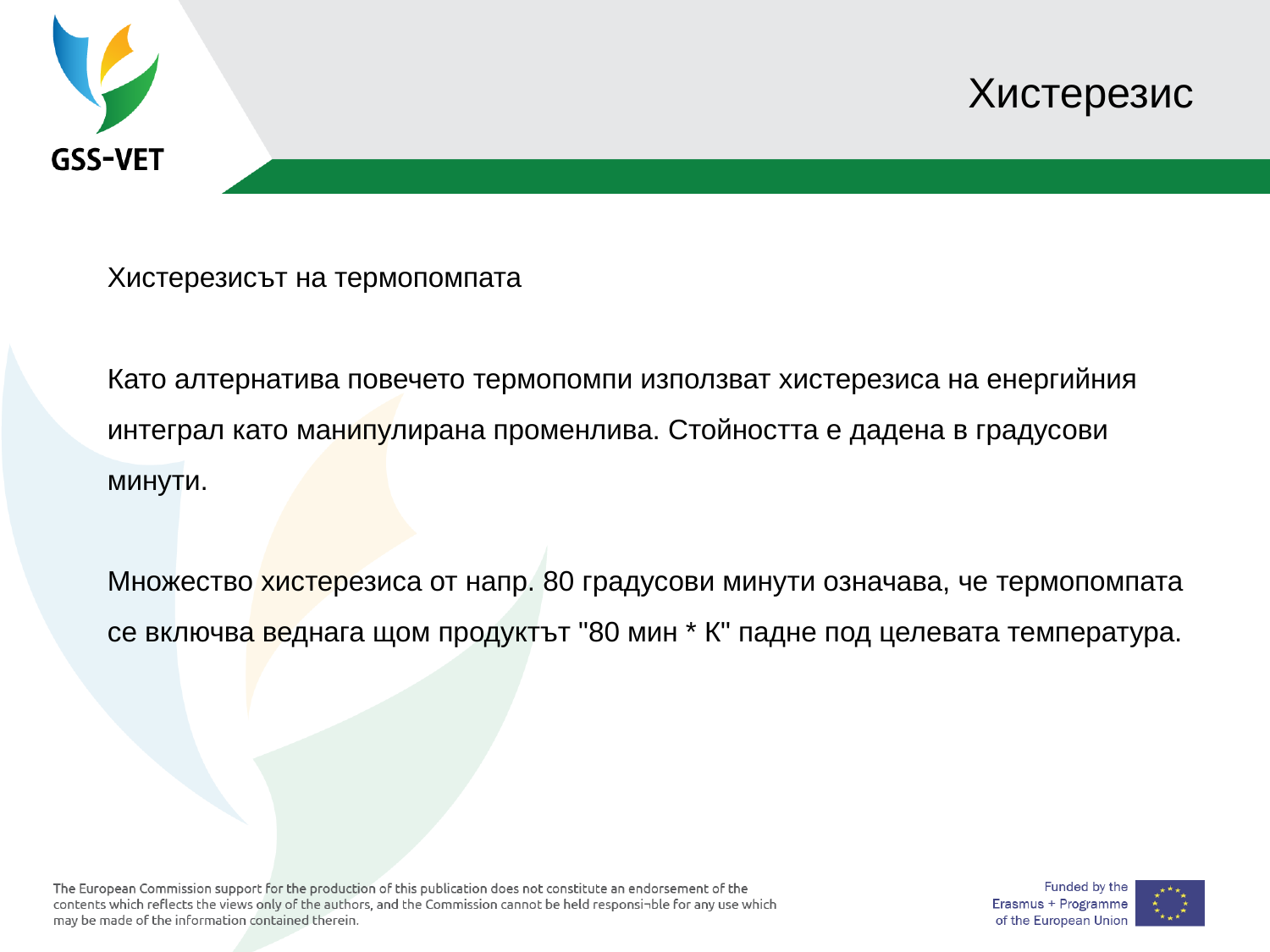

# Хистерезис
Хистерезисът на термопомпата

Като алтернатива повечето термопомпи използват хистерезиса на енергийния интеграл като манипулирана променлива. Стойността е дадена в градусови минути.

Множество хистерезиса от напр. 80 градусови минути означава, че термопомпата се включва веднага щом продуктът "80 мин * К" падне под целевата температура.